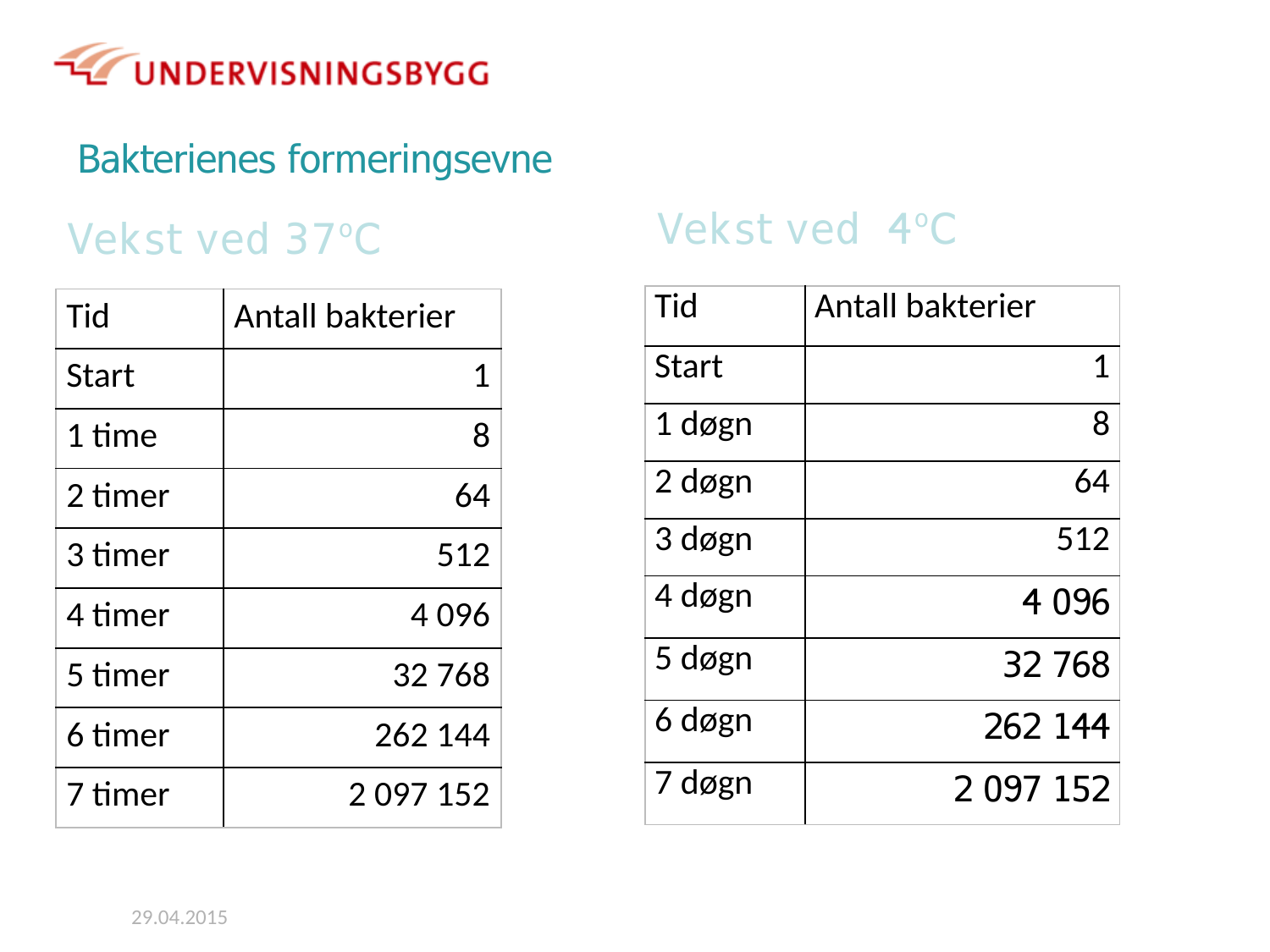

# Bakterienes formeringsevne
Vekst ved  4oC
Vekst ved 37oC
| Tid | Antall bakterier |
| --- | --- |
| Start | 1 |
| 1 døgn | 8 |
| 2 døgn | 64 |
| 3 døgn | 512 |
| 4 døgn | 4 096 |
| 5 døgn | 32 768 |
| 6 døgn | 262 144 |
| 7 døgn | 2 097 152 |
| Tid | Antall bakterier |
| --- | --- |
| Start | 1 |
| 1 time | 8 |
| 2 timer | 64 |
| 3 timer | 512 |
| 4 timer | 4 096 |
| 5 timer | 32 768 |
| 6 timer | 262 144 |
| 7 timer | 2 097 152 |
29.04.2015